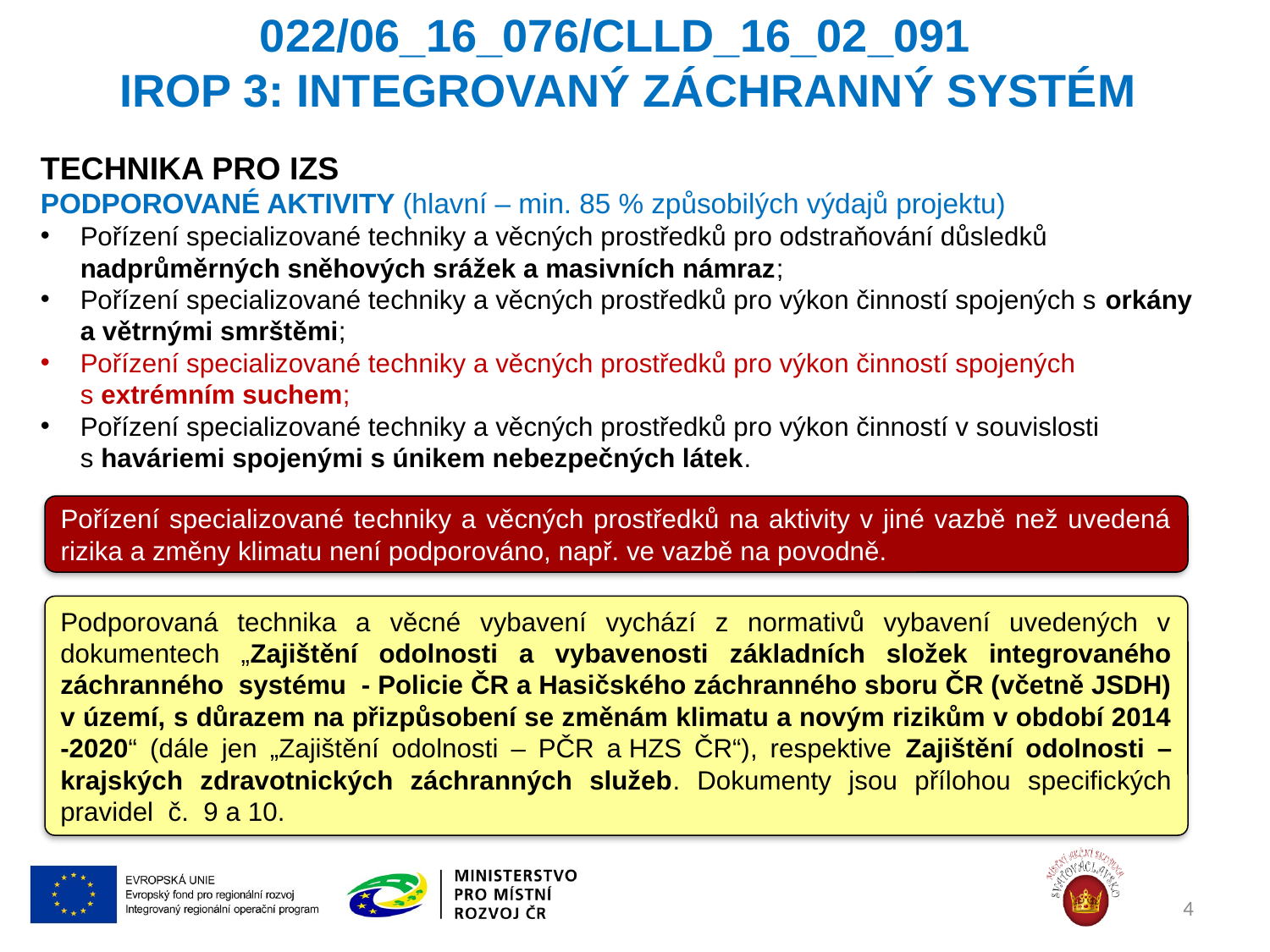

022/06_16_076/CLLD_16_02_091
 IROP 3: Integrovaný záchranný systém
TECHNIKA PRO IZS
PODPOROVANÉ AKTIVITY (hlavní – min. 85 % způsobilých výdajů projektu)
Pořízení specializované techniky a věcných prostředků pro odstraňování důsledků nadprůměrných sněhových srážek a masivních námraz;
Pořízení specializované techniky a věcných prostředků pro výkon činností spojených s orkány a větrnými smrštěmi;
Pořízení specializované techniky a věcných prostředků pro výkon činností spojených s extrémním suchem;
Pořízení specializované techniky a věcných prostředků pro výkon činností v souvislosti s haváriemi spojenými s únikem nebezpečných látek.
Pořízení specializované techniky a věcných prostředků na aktivity v jiné vazbě než uvedená rizika a změny klimatu není podporováno, např. ve vazbě na povodně.
Podporovaná technika a věcné vybavení vychází z normativů vybavení uvedených v dokumentech „Zajištění odolnosti a vybavenosti základních složek integrovaného záchranného  systému  - Policie ČR a Hasičského záchranného sboru ČR (včetně JSDH) v území, s důrazem na přizpůsobení se změnám klimatu a novým rizikům v období 2014 -2020“ (dále jen „Zajištění odolnosti – PČR a HZS ČR“), respektive Zajištění odolnosti – krajských zdravotnických záchranných služeb. Dokumenty jsou přílohou specifických pravidel  č.  9 a 10.
4